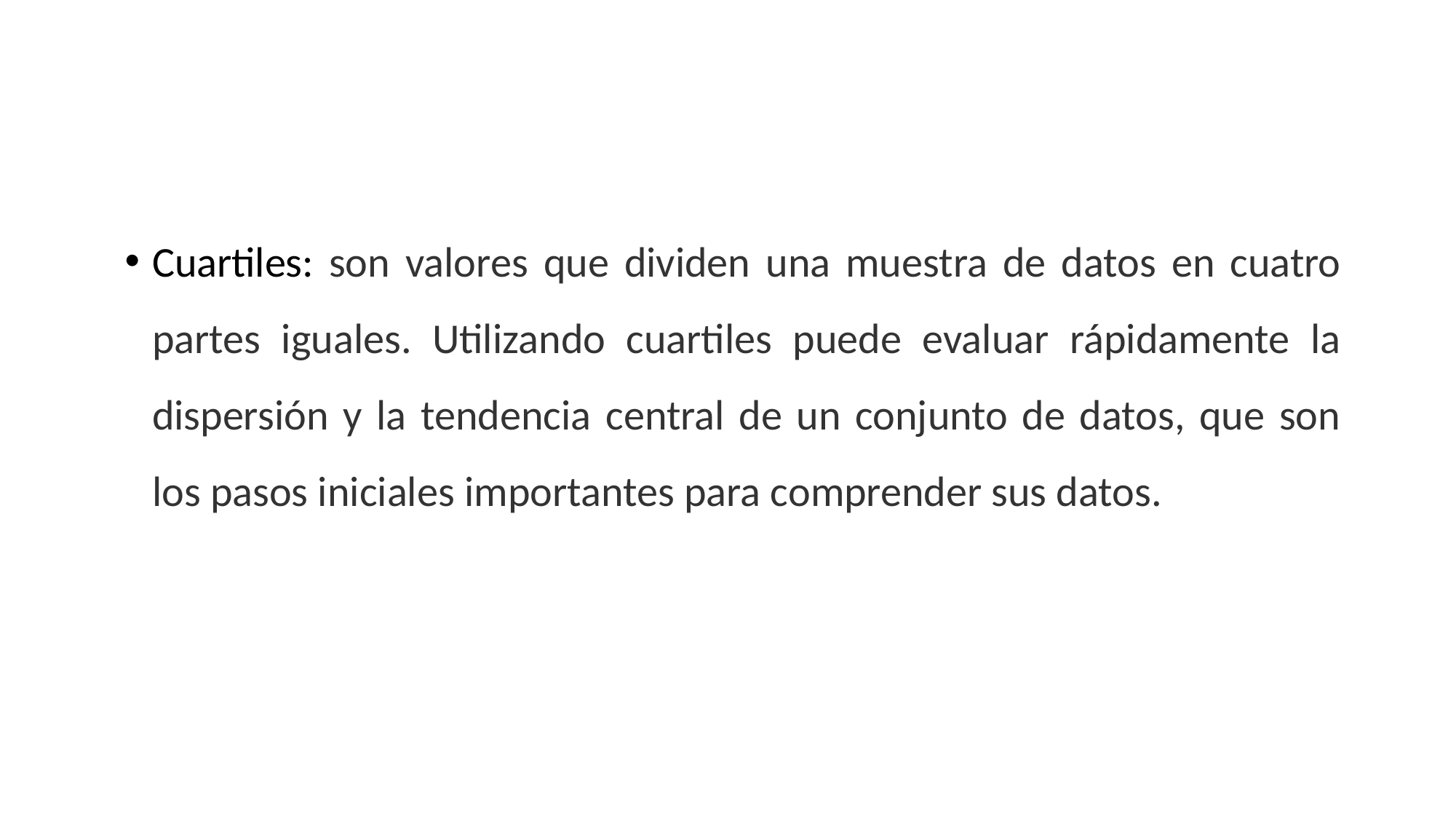

Cuartiles: son valores que dividen una muestra de datos en cuatro partes iguales. Utilizando cuartiles puede evaluar rápidamente la dispersión y la tendencia central de un conjunto de datos, que son los pasos iniciales importantes para comprender sus datos.